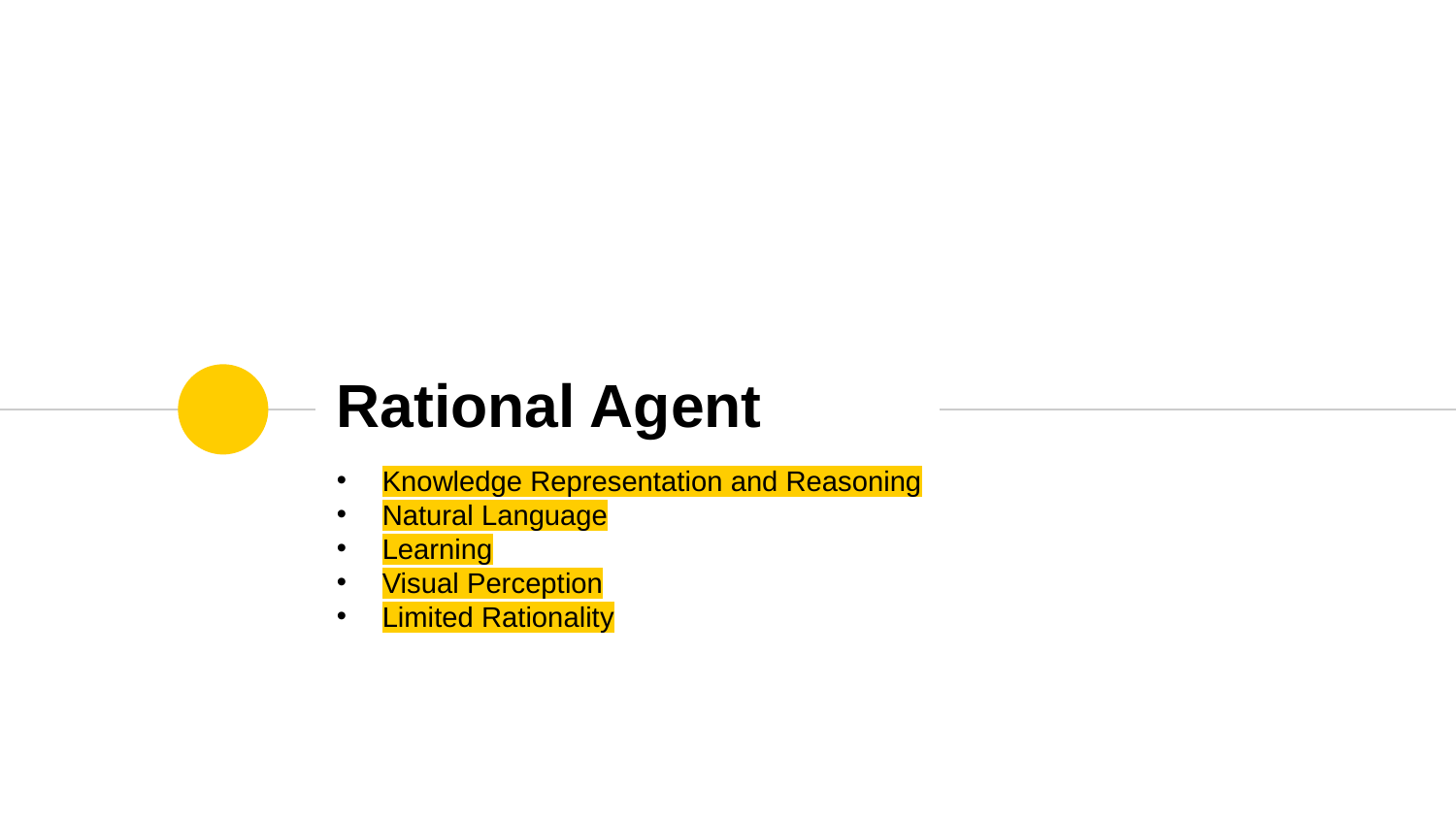

# Rational Agent
Knowledge Representation and Reasoning
Natural Language
Learning
Visual Perception
Limited Rationality